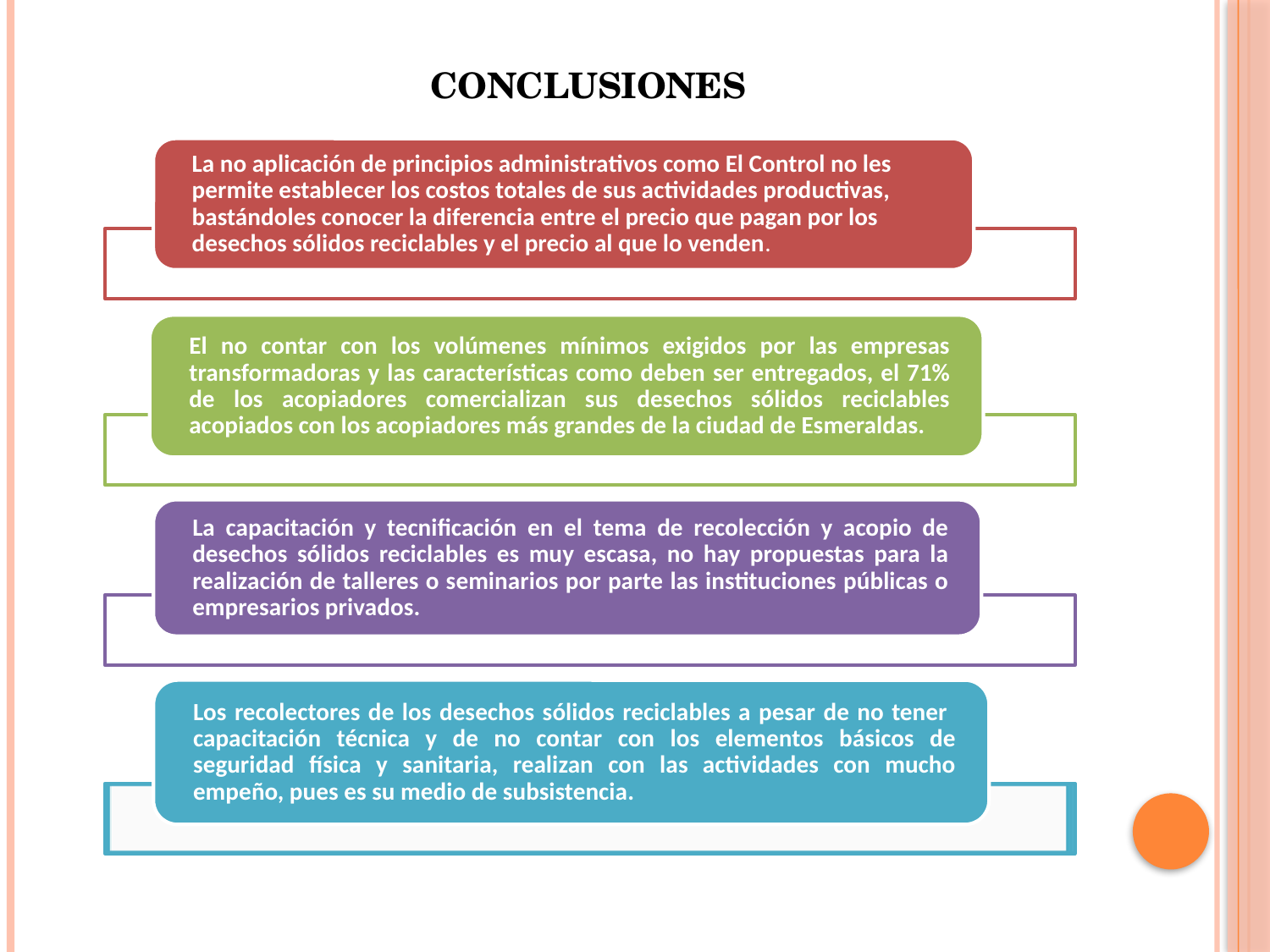

# CONCLUSIONES
La no aplicación de principios administrativos como El Control no les permite establecer los costos totales de sus actividades productivas, bastándoles conocer la diferencia entre el precio que pagan por los desechos sólidos reciclables y el precio al que lo venden.
El no contar con los volúmenes mínimos exigidos por las empresas transformadoras y las características como deben ser entregados, el 71% de los acopiadores comercializan sus desechos sólidos reciclables acopiados con los acopiadores más grandes de la ciudad de Esmeraldas.
La capacitación y tecnificación en el tema de recolección y acopio de desechos sólidos reciclables es muy escasa, no hay propuestas para la realización de talleres o seminarios por parte las instituciones públicas o empresarios privados.
Los recolectores de los desechos sólidos reciclables a pesar de no tener  capacitación técnica y de no contar con los elementos básicos de seguridad física y sanitaria, realizan con las actividades con mucho empeño, pues es su medio de subsistencia.